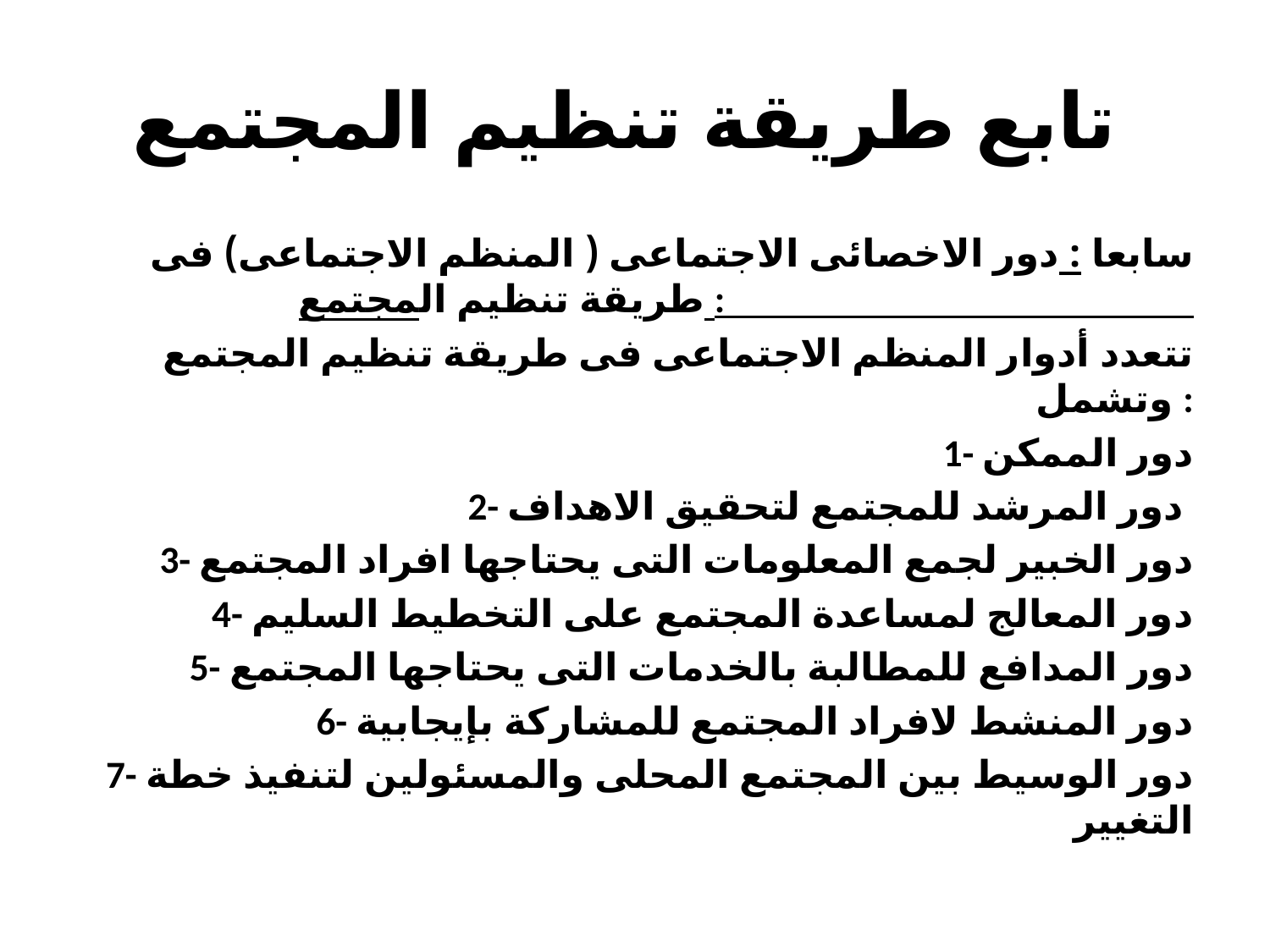

# تابع طريقة تنظيم المجتمع
سابعا : دور الاخصائى الاجتماعى ( المنظم الاجتماعى) فى طريقة تنظيم المجتمع :
تتعدد أدوار المنظم الاجتماعى فى طريقة تنظيم المجتمع وتشمل :
1- دور الممكن
2- دور المرشد للمجتمع لتحقيق الاهداف
3- دور الخبير لجمع المعلومات التى يحتاجها افراد المجتمع
4- دور المعالج لمساعدة المجتمع على التخطيط السليم
5- دور المدافع للمطالبة بالخدمات التى يحتاجها المجتمع
6- دور المنشط لافراد المجتمع للمشاركة بإيجابية
7- دور الوسيط بين المجتمع المحلى والمسئولين لتنفيذ خطة التغيير